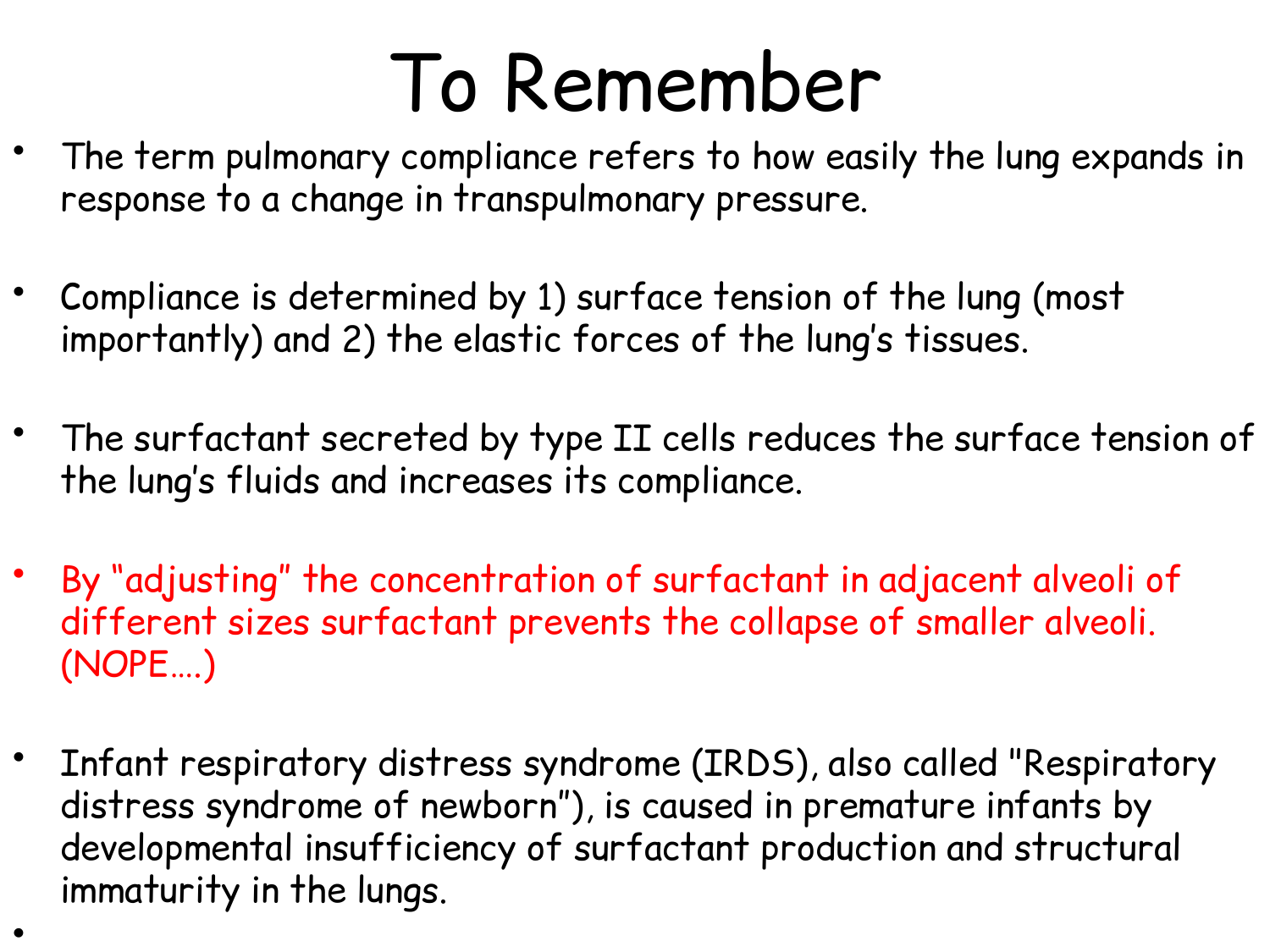

# To Remember
The term pulmonary compliance refers to how easily the lung expands in response to a change in transpulmonary pressure.

Compliance is determined by 1) surface tension of the lung (most importantly) and 2) the elastic forces of the lung’s tissues.

The surfactant secreted by type II cells reduces the surface tension of the lung’s fluids and increases its compliance.

By “adjusting” the concentration of surfactant in adjacent alveoli of different sizes surfactant prevents the collapse of smaller alveoli. (NOPE….)

Infant respiratory distress syndrome (IRDS), also called "Respiratory distress syndrome of newborn”), is caused in premature infants by developmental insufficiency of surfactant production and structural immaturity in the lungs.